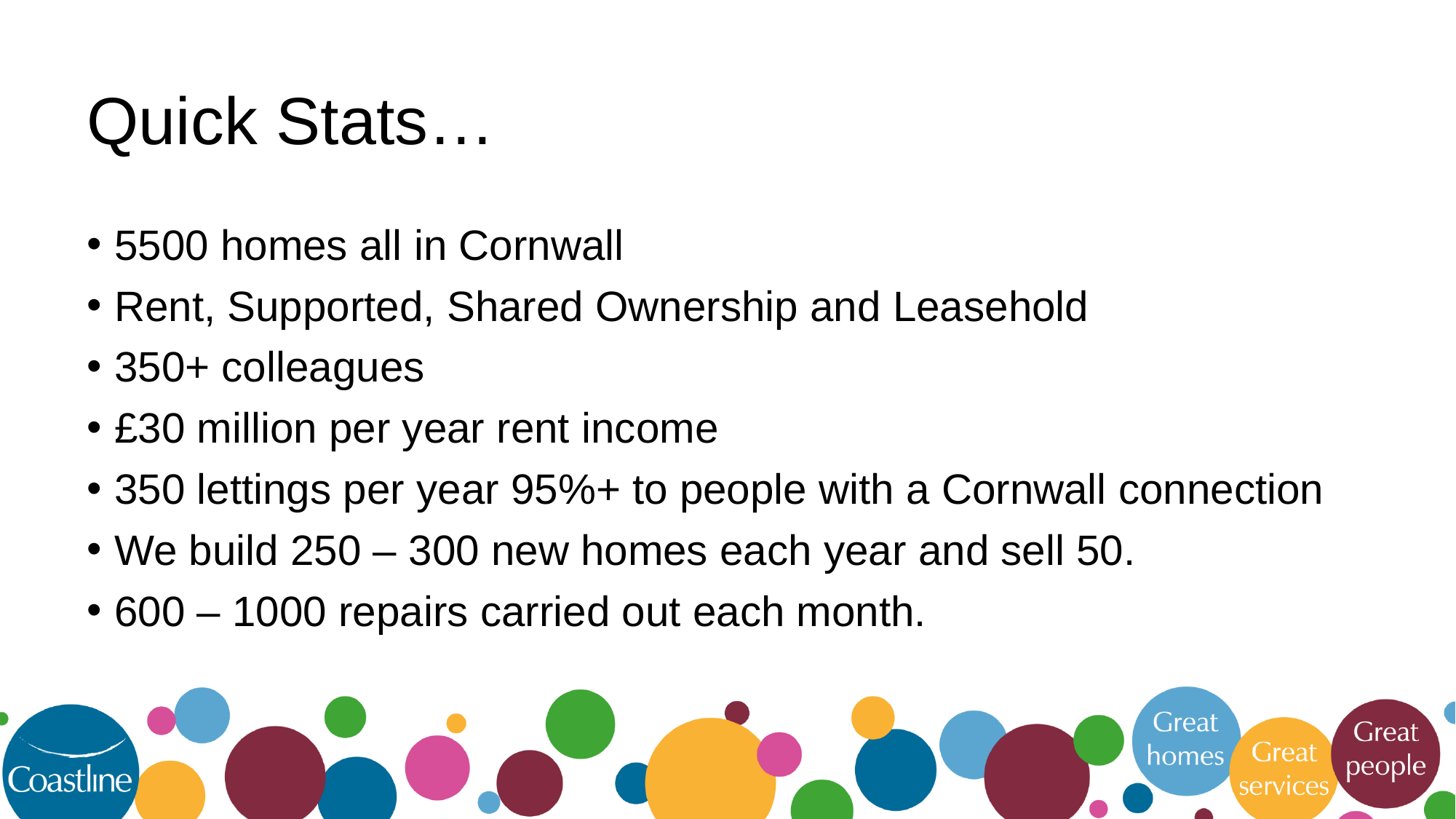

# Quick Stats…
5500 homes all in Cornwall
Rent, Supported, Shared Ownership and Leasehold
350+ colleagues
£30 million per year rent income
350 lettings per year 95%+ to people with a Cornwall connection
We build 250 – 300 new homes each year and sell 50.
600 – 1000 repairs carried out each month.